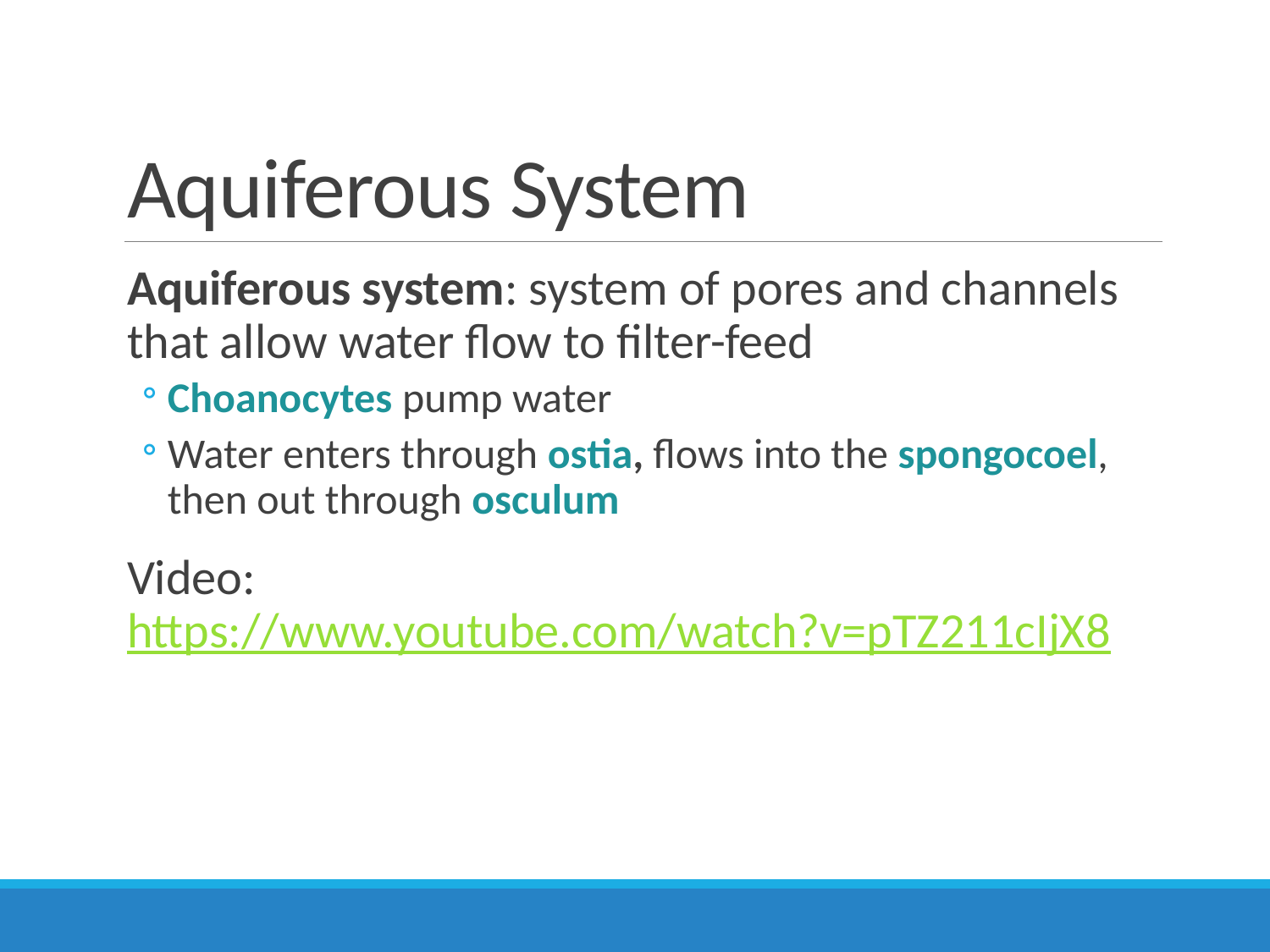

# Aquiferous System
Aquiferous system: system of pores and channels that allow water flow to filter-feed
Choanocytes pump water
Water enters through ostia, flows into the spongocoel, then out through osculum
Video: https://www.youtube.com/watch?v=pTZ211cIjX8